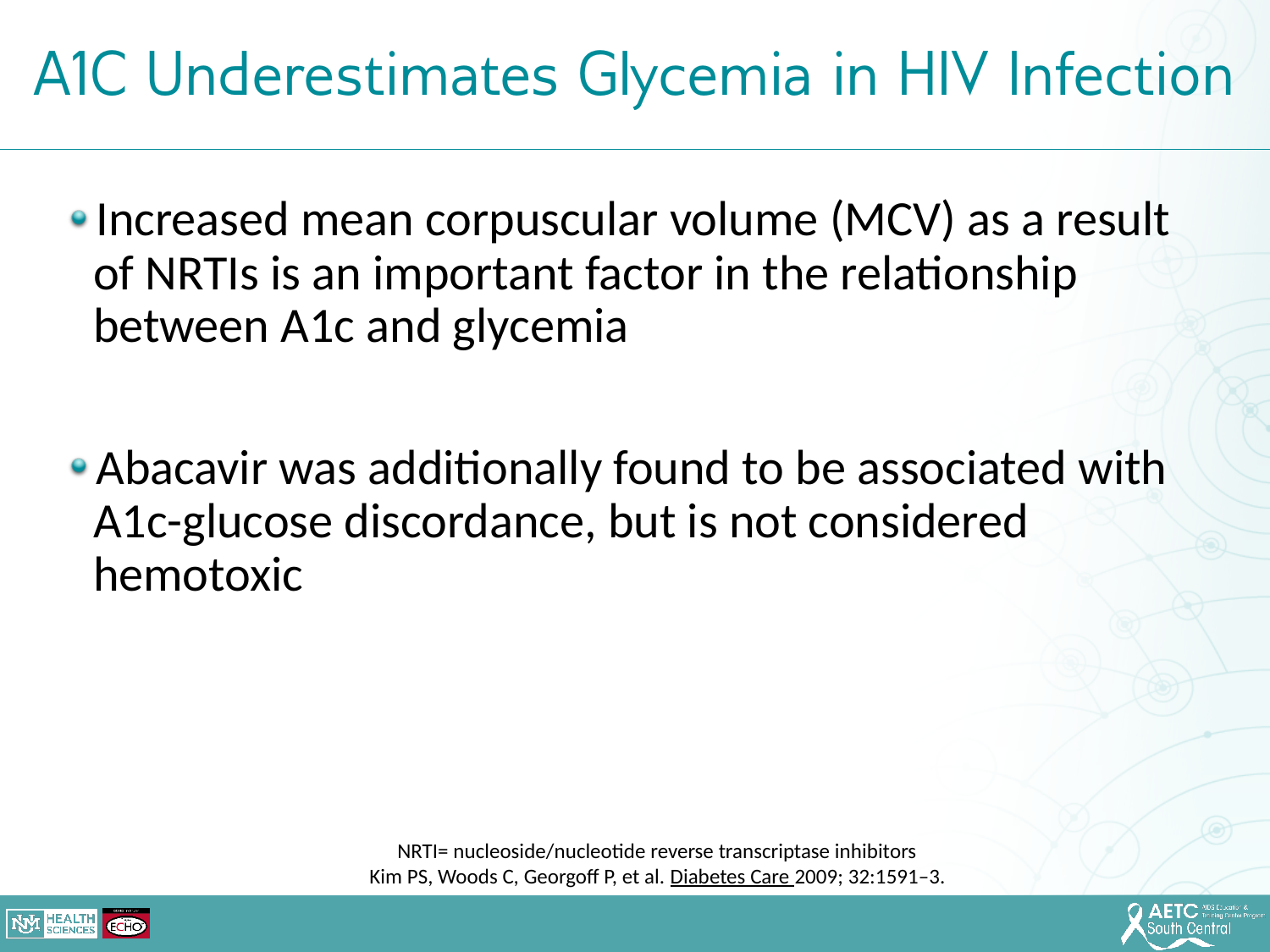

A1C Underestimates Glycemia in HIV Infection
Increased mean corpuscular volume (MCV) as a result of NRTIs is an important factor in the relationship between A1c and glycemia

Abacavir was additionally found to be associated with A1c-glucose discordance, but is not considered hemotoxic
NRTI= nucleoside/nucleotide reverse transcriptase inhibitors
Kim PS, Woods C, Georgoff P, et al. Diabetes Care 2009; 32:1591–3.